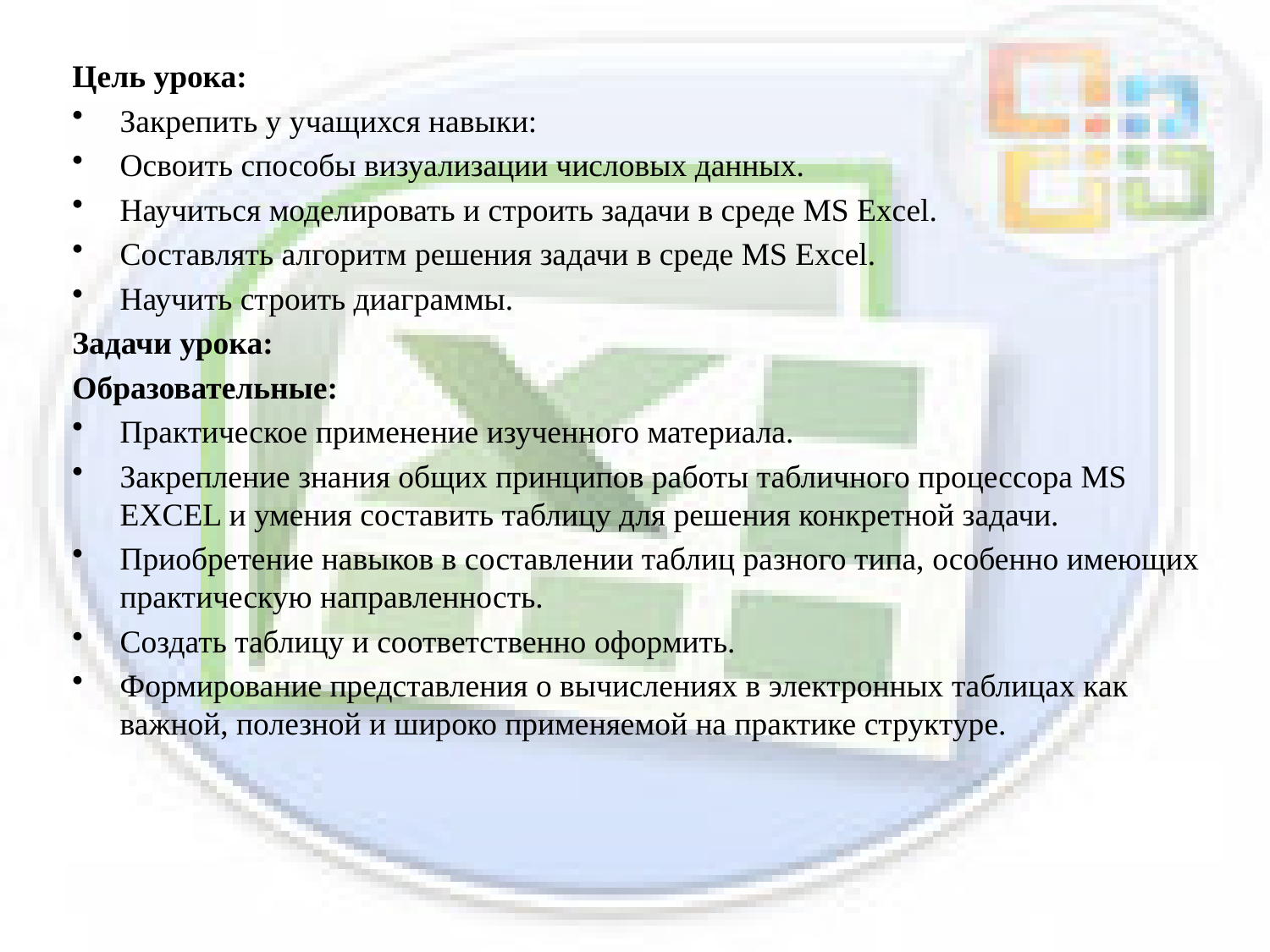

Цель урока:
Закрепить у учащихся навыки:
Освоить способы визуализации числовых данных.
Научиться моделировать и строить задачи в среде MS Excel.
Составлять алгоритм решения задачи в среде MS Excel.
Научить строить диаграммы.
Задачи урока:
Образовательные:
Практическое применение изученного материала.
Закрепление знания общих принципов работы табличного процессора MS EXCEL и умения составить таблицу для решения конкретной задачи.
Приобретение навыков в составлении таблиц разного типа, особенно имеющих практическую направленность.
Создать таблицу и соответственно оформить.
Формирование представления о вычислениях в электронных таблицах как важной, полезной и широко применяемой на практике структуре.